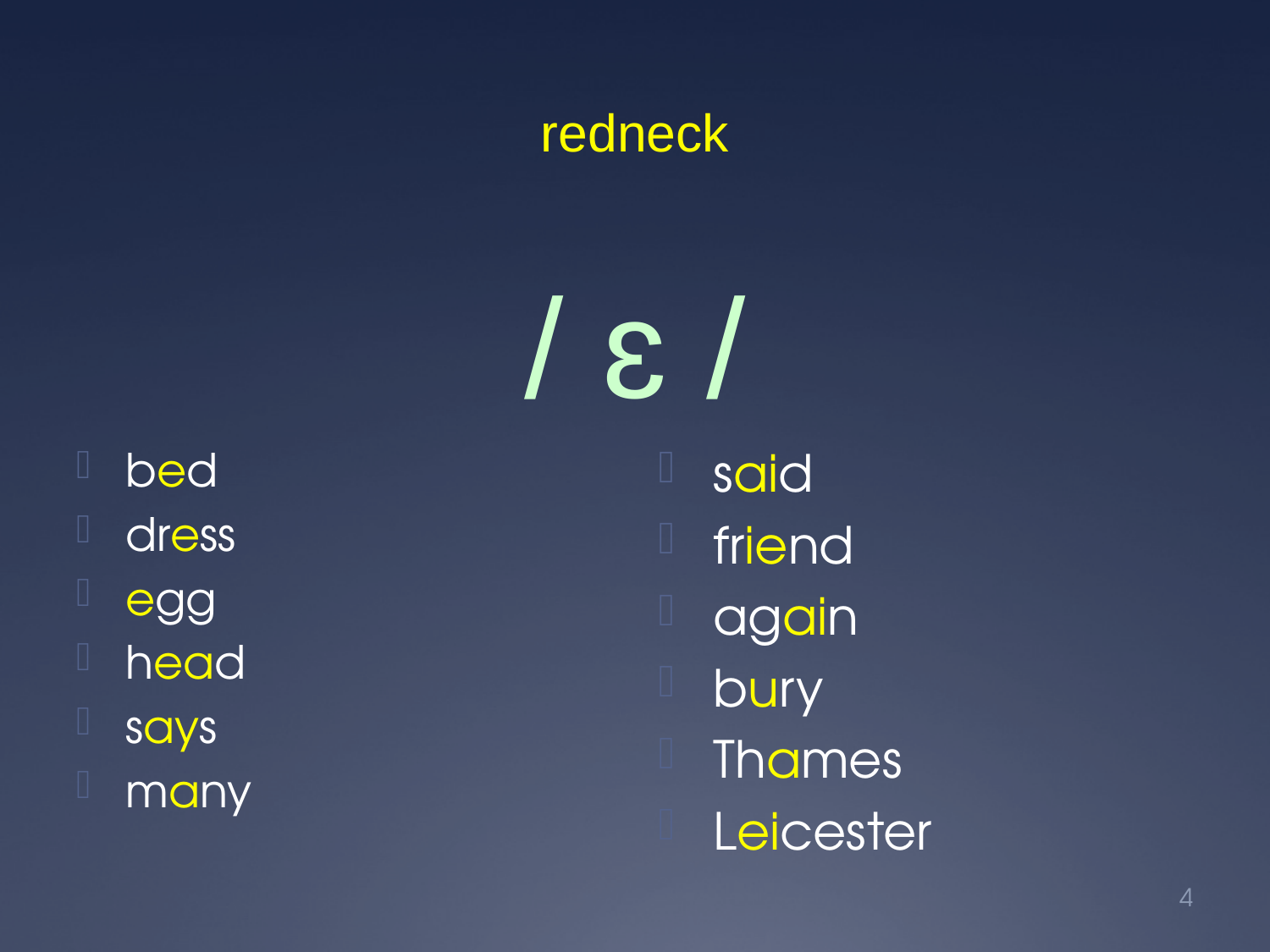

# redneck
/ ɛ /
said
friend
again
bury
Thames
Leicester

bed
dress
egg
head
says
many

4